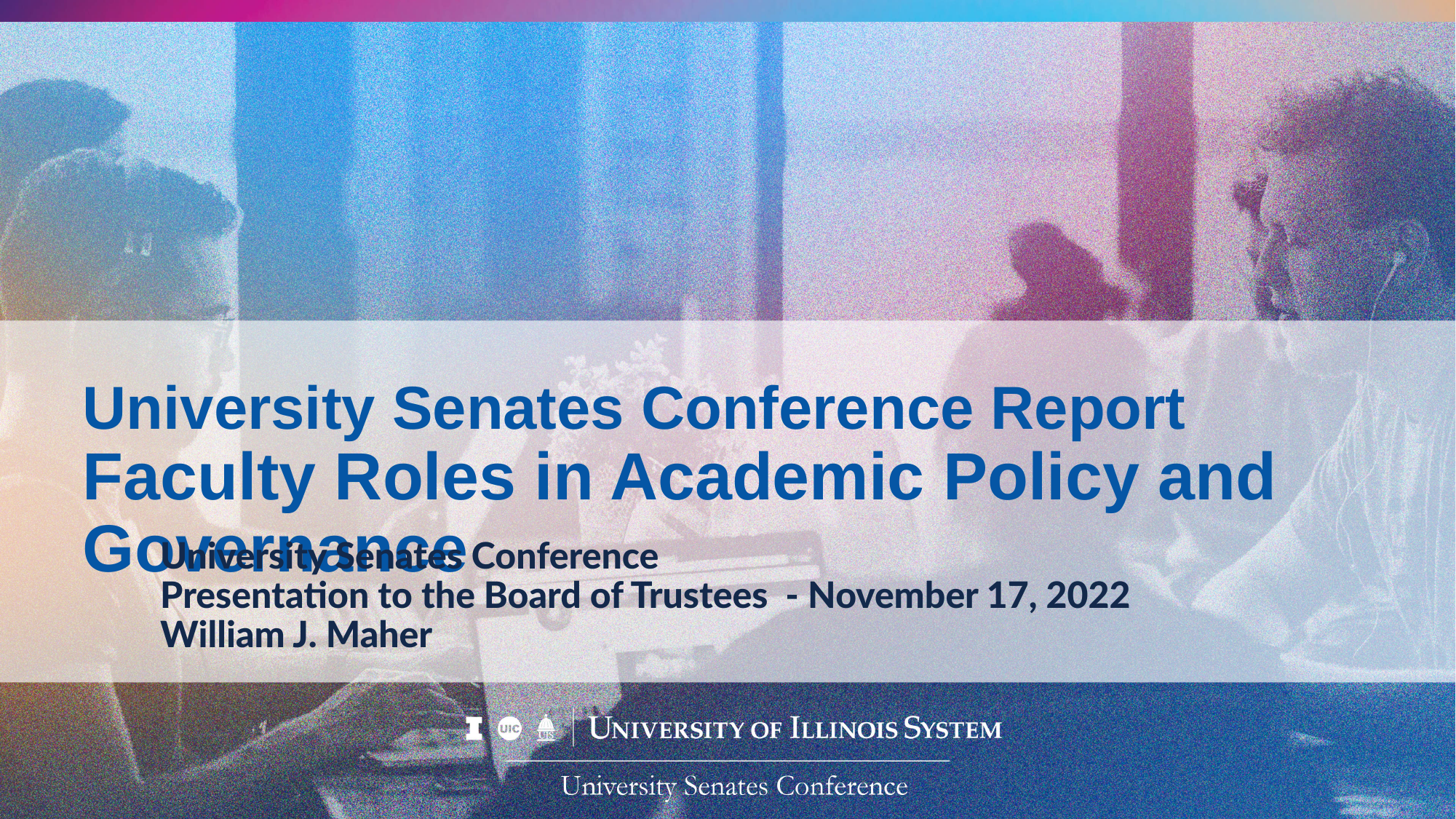

# University Senates Conference Report Faculty Roles in Academic Policy and Governance
University Senates Conference
Presentation to the Board of Trustees  - November 17, 2022
William J. Maher